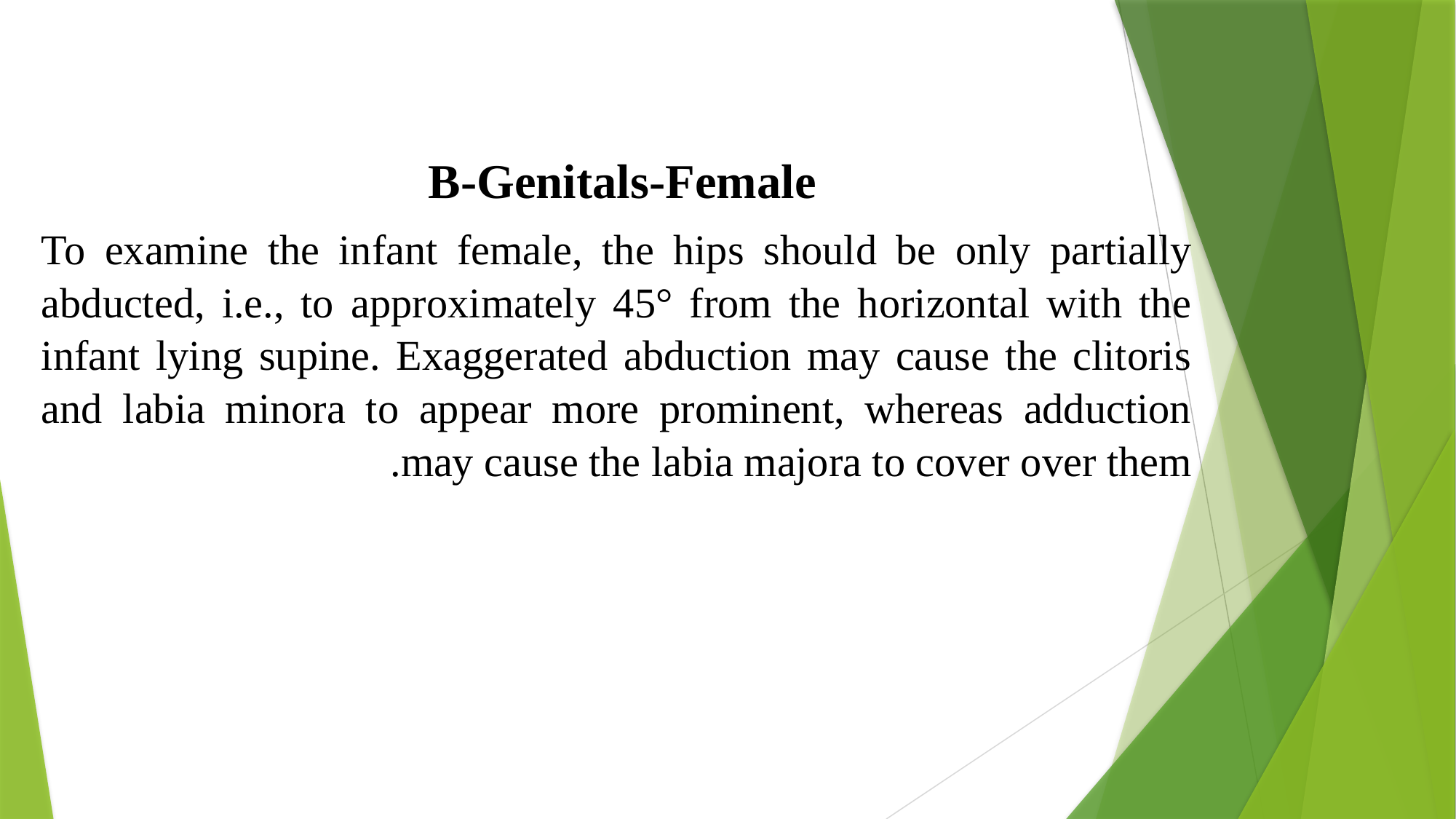

B-Genitals-Female
To examine the infant female, the hips should be only partially abducted, i.e., to approximately 45° from the horizontal with the infant lying supine. Exaggerated abduction may cause the clitoris and labia minora to appear more prominent, whereas adduction may cause the labia majora to cover over them.